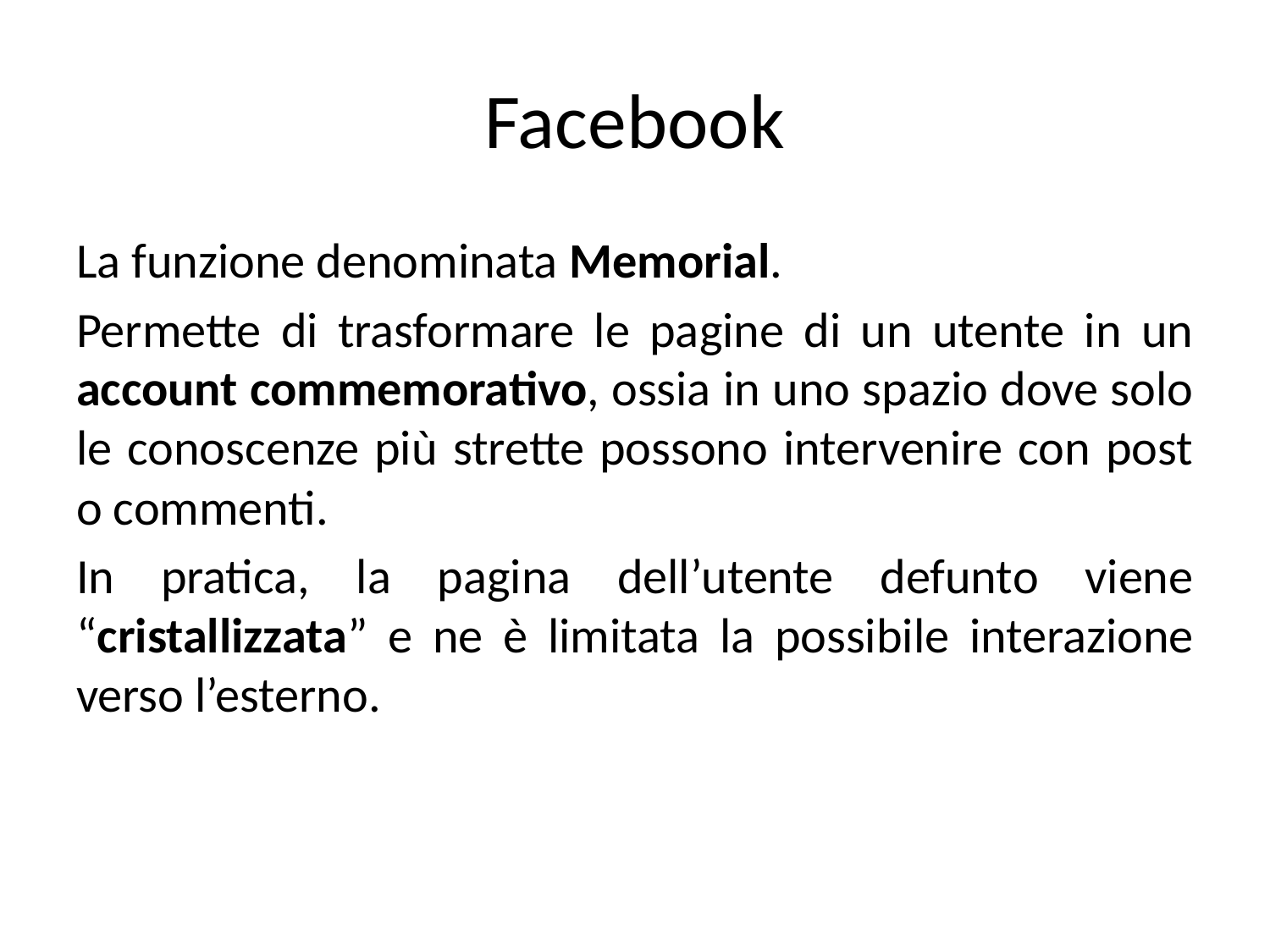

# Facebook
La funzione denominata Memorial.
Permette di trasformare le pagine di un utente in un account commemorativo, ossia in uno spazio dove solo le conoscenze più strette possono intervenire con post o commenti.
In pratica, la pagina dell’utente defunto viene “cristallizzata” e ne è limitata la possibile interazione verso l’esterno.